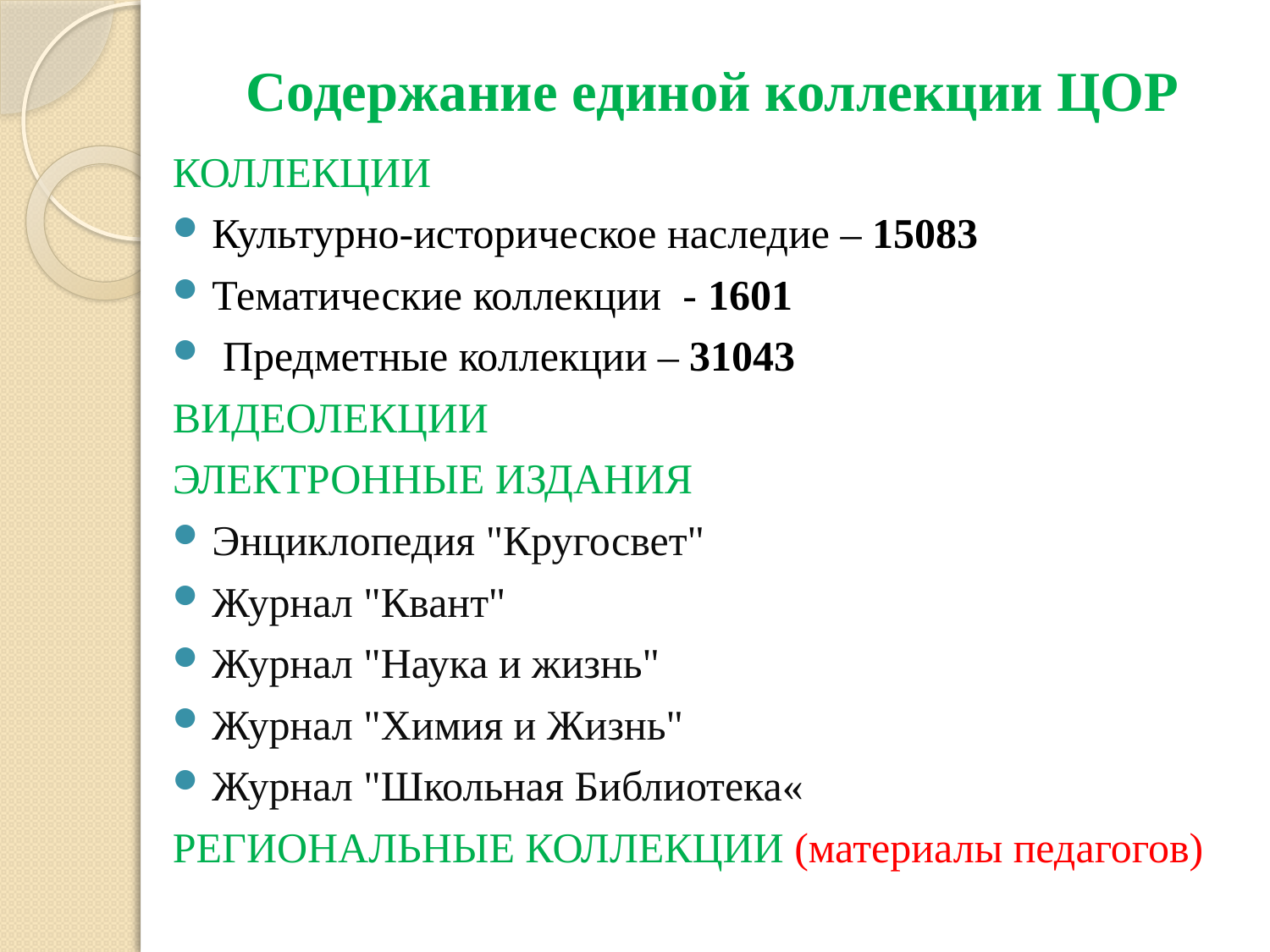

# Содержание единой коллекции ЦОР
КОЛЛЕКЦИИ
Культурно-историческое наследие – 15083
Тематические коллекции  - 1601
 Предметные коллекции – 31043
ВИДЕОЛЕКЦИИ
ЭЛЕКТРОННЫЕ ИЗДАНИЯ
Энциклопедия "Кругосвет"
Журнал "Квант"
Журнал "Наука и жизнь"
Журнал "Химия и Жизнь"
Журнал "Школьная Библиотека«
РЕГИОНАЛЬНЫЕ КОЛЛЕКЦИИ (материалы педагогов)